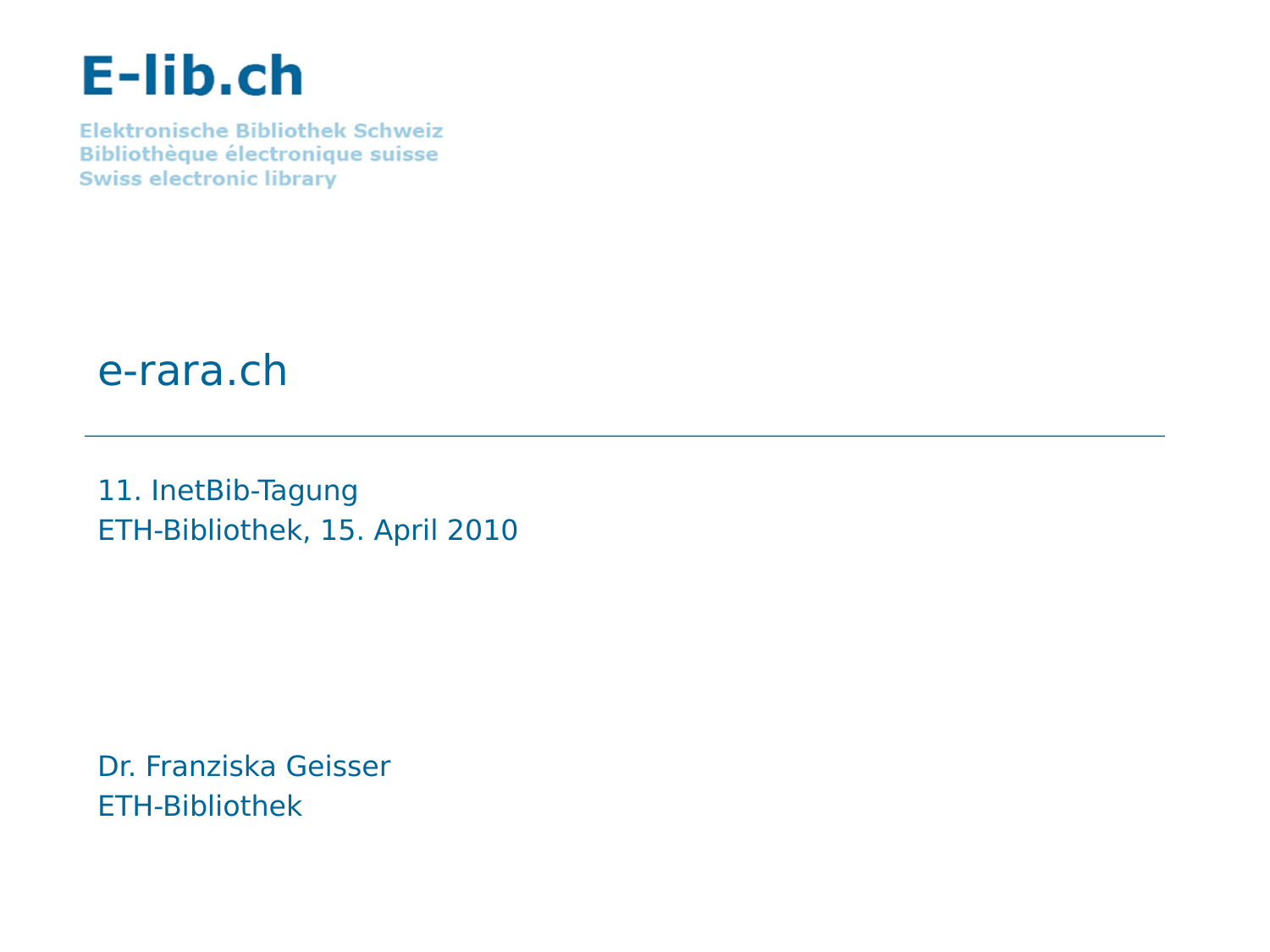

# e-rara.ch
11. InetBib-Tagung
ETH-Bibliothek, 15. April 2010

Dr. Franziska Geisser
ETH-Bibliothek